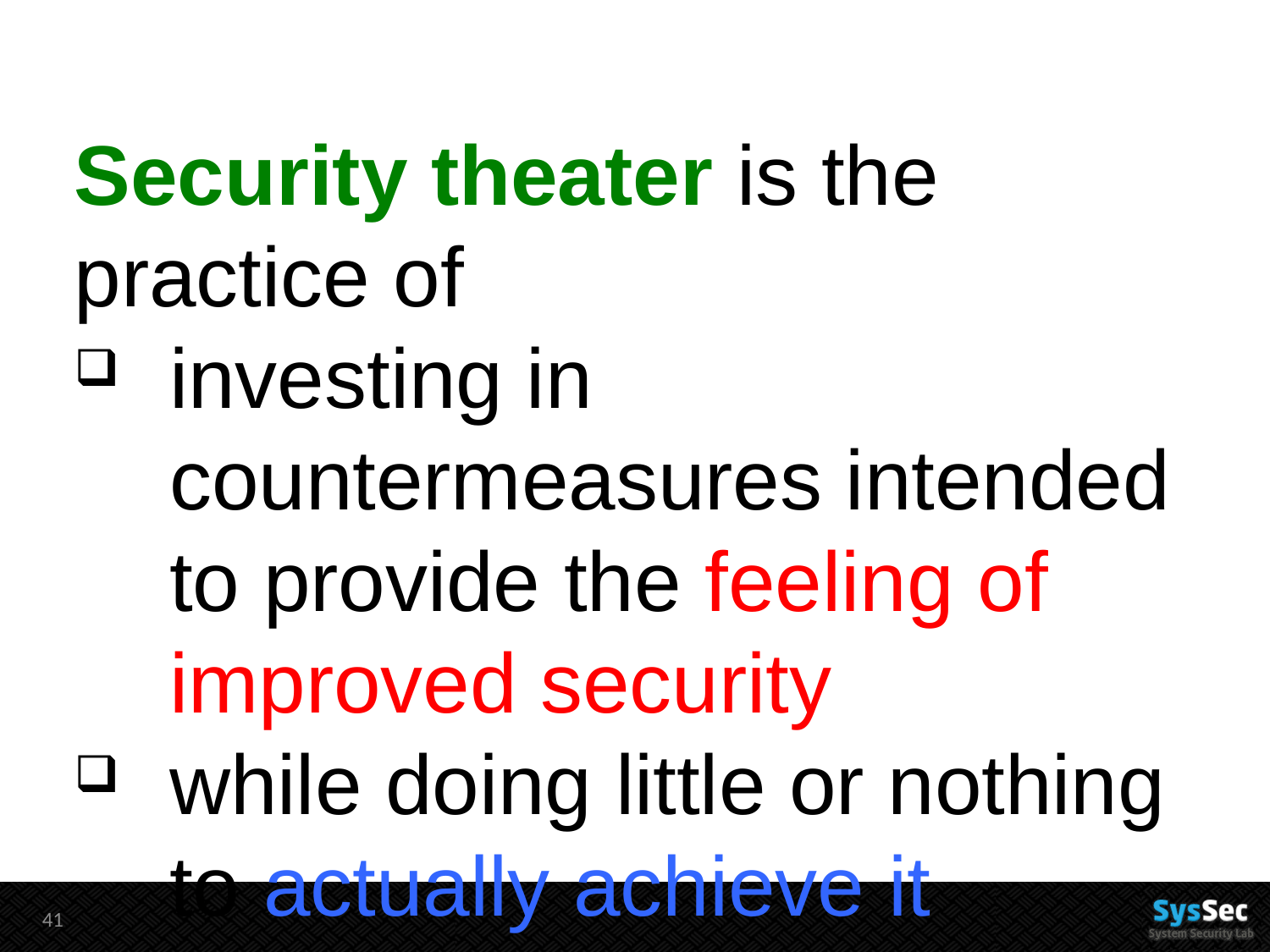

Security theater is the practice of
investing in countermeasures intended to provide the feeling of improved security
while doing little or nothing to actually achieve it
41